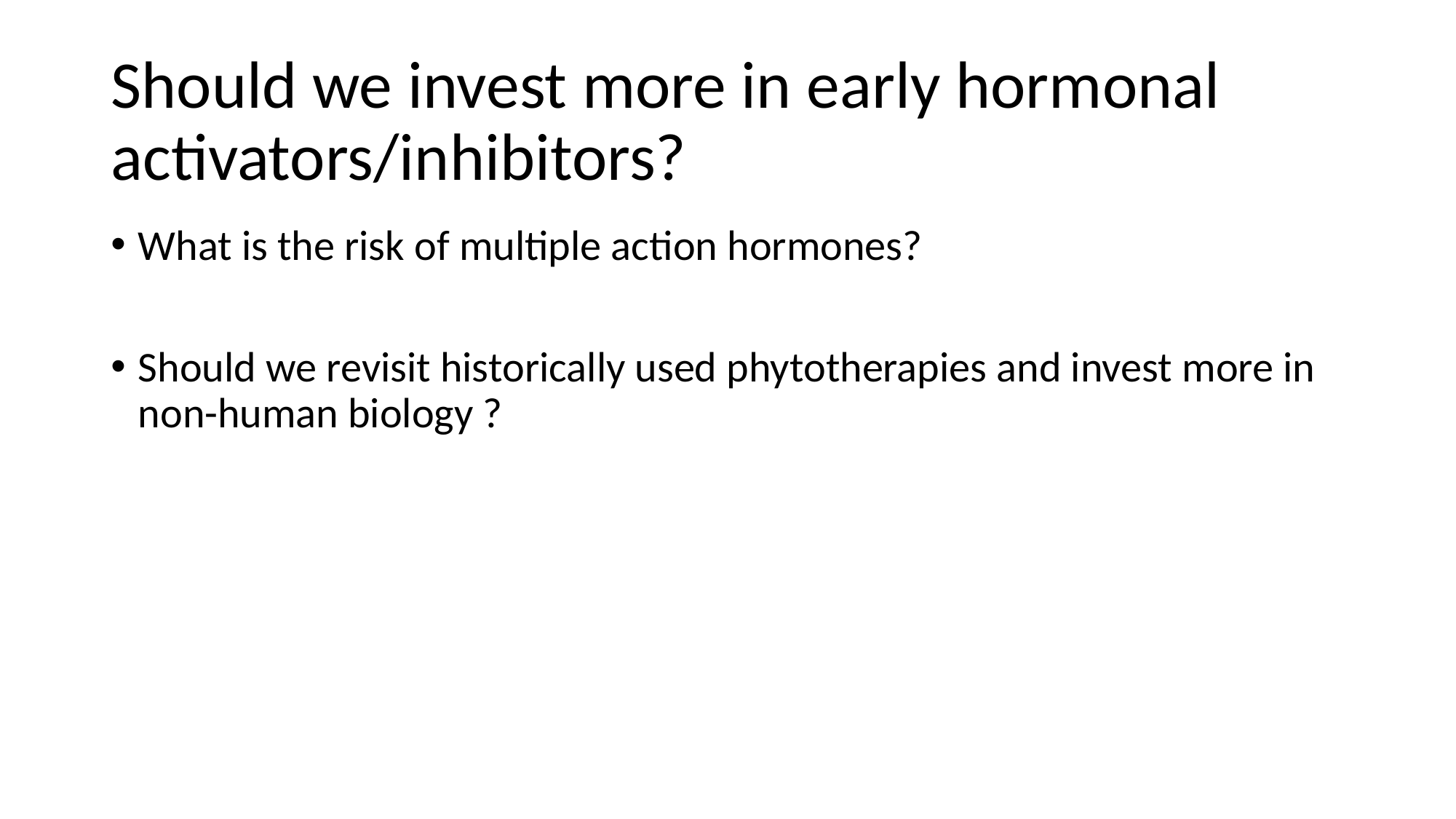

# Should we invest more in early hormonal activators/inhibitors?
What is the risk of multiple action hormones?

Should we revisit historically used phytotherapies and invest more in non-human biology ?